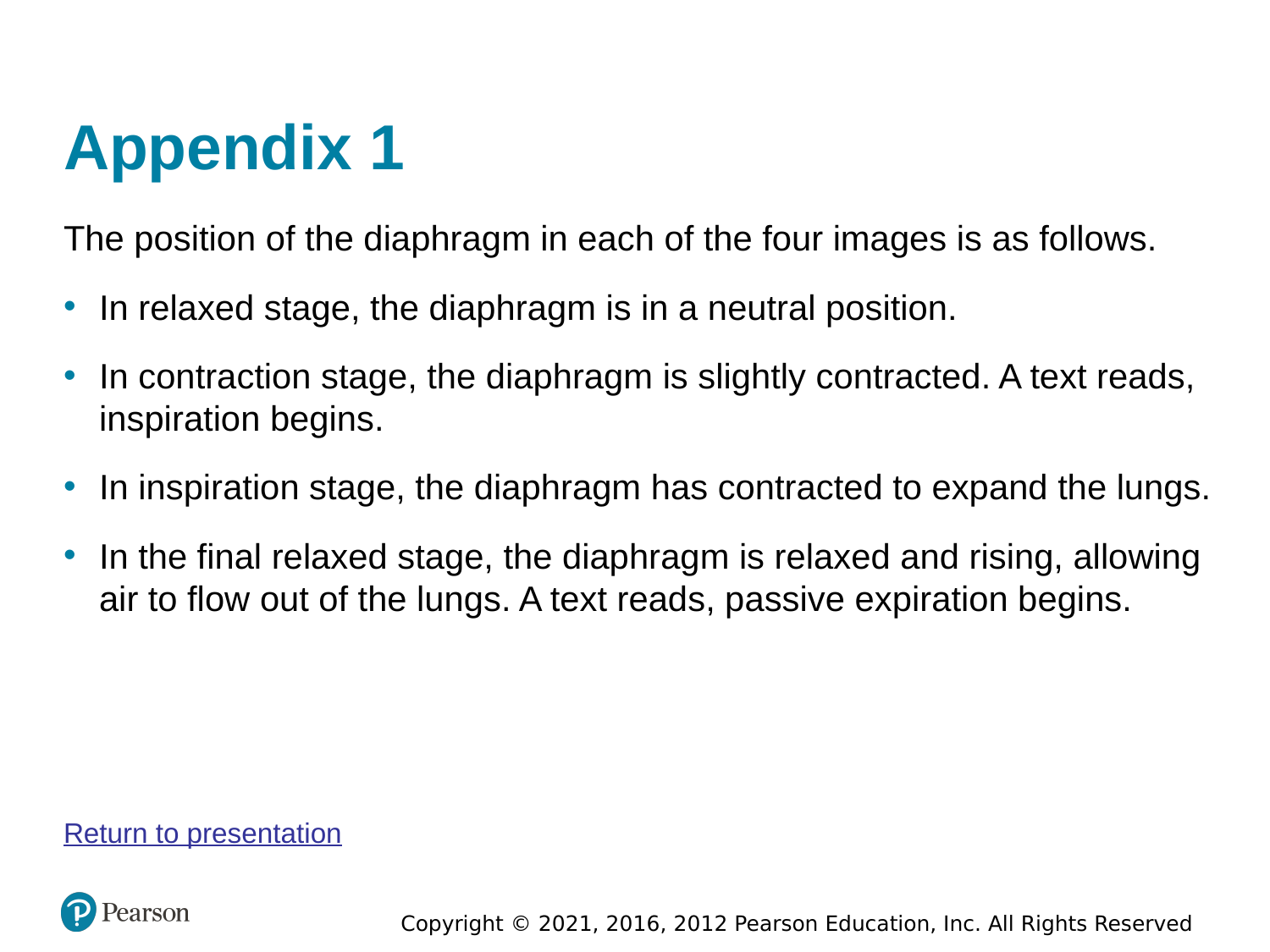

# Appendix 1
The position of the diaphragm in each of the four images is as follows.
In relaxed stage, the diaphragm is in a neutral position.
In contraction stage, the diaphragm is slightly contracted. A text reads, inspiration begins.
In inspiration stage, the diaphragm has contracted to expand the lungs.
In the final relaxed stage, the diaphragm is relaxed and rising, allowing air to flow out of the lungs. A text reads, passive expiration begins.
Return to presentation